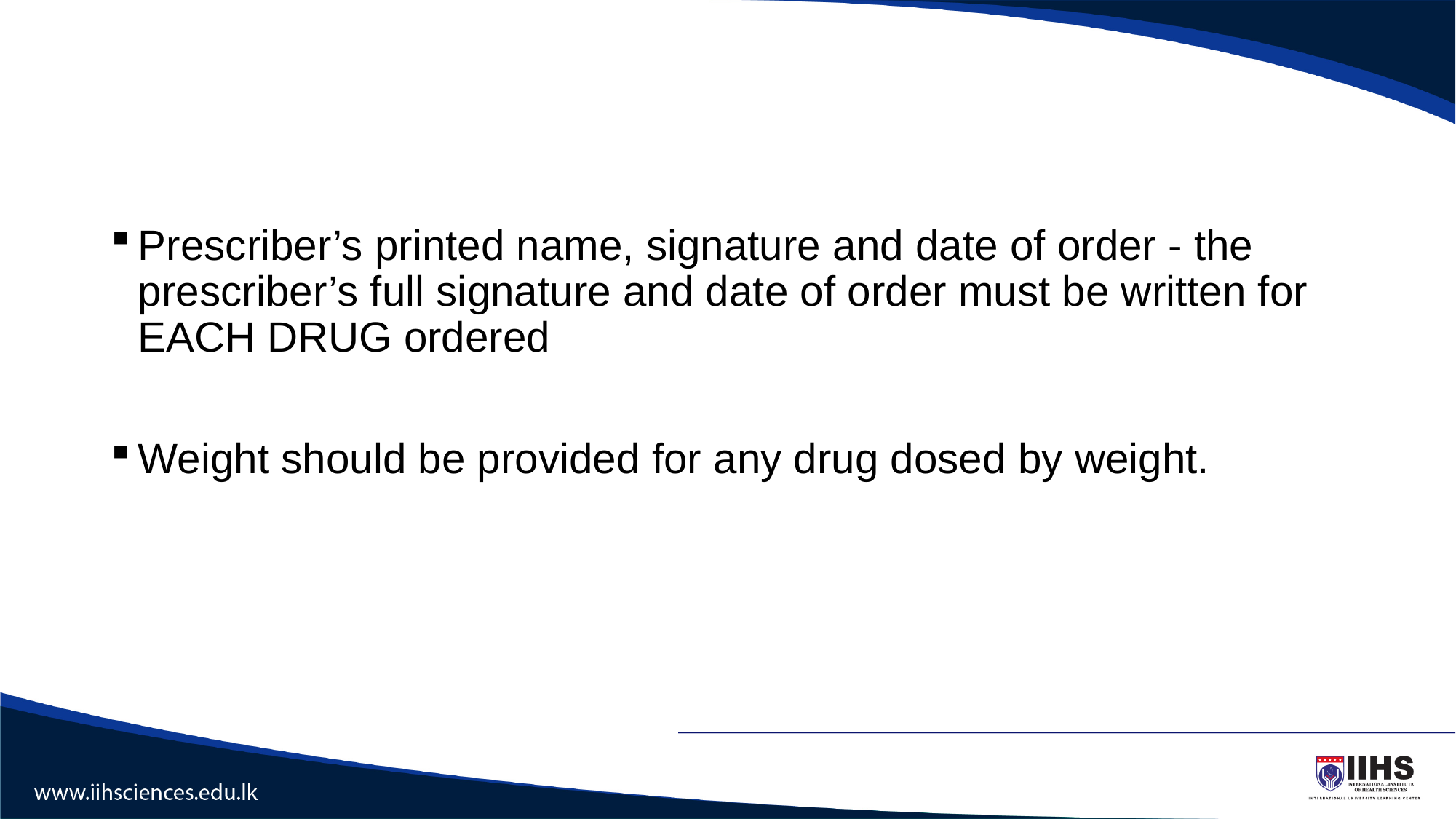

#
Prescriber’s printed name, signature and date of order - the prescriber’s full signature and date of order must be written for EACH DRUG ordered

Weight should be provided for any drug dosed by weight.